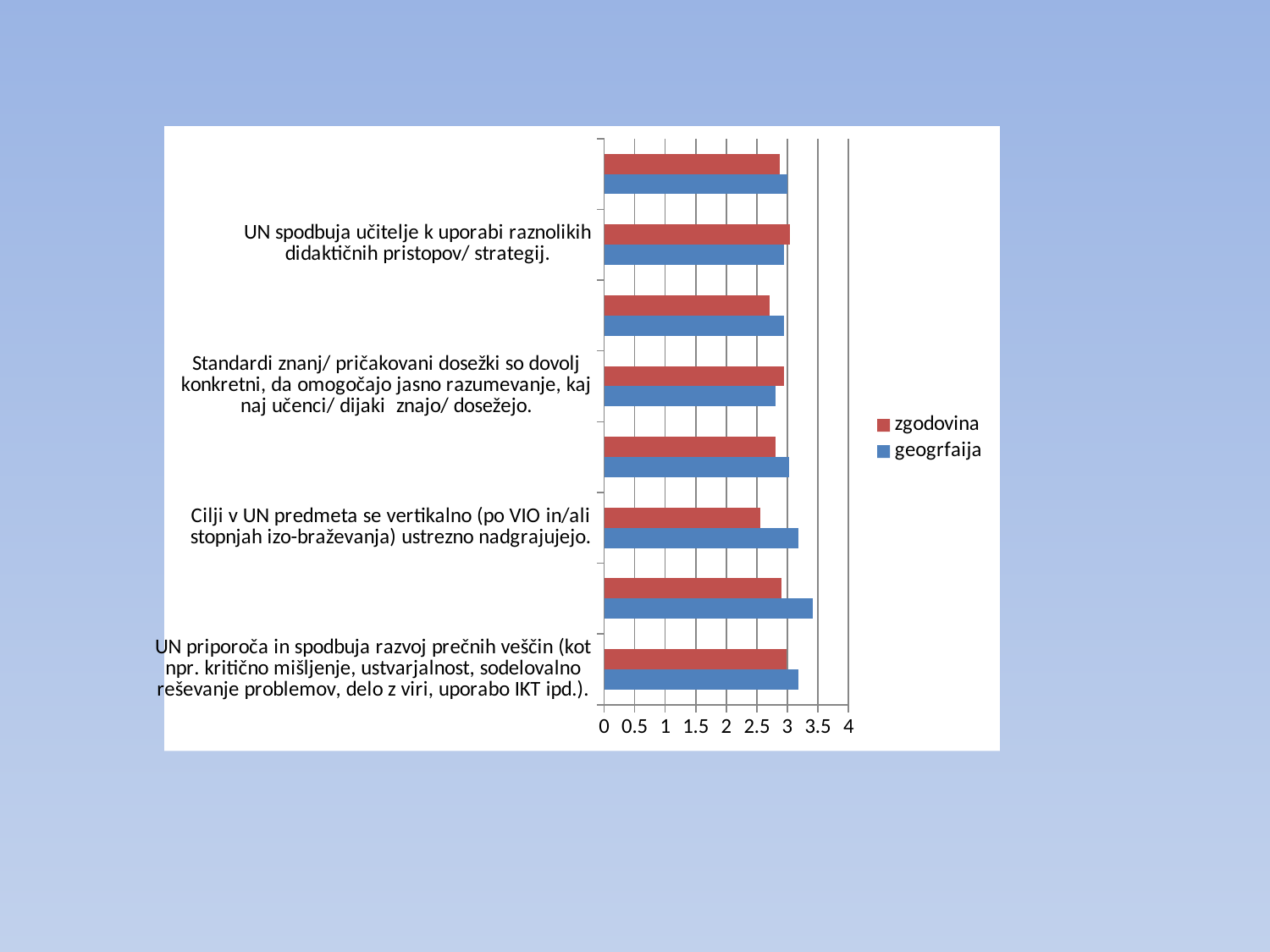

### Chart

| Category | geogrfaija | zgodovina |
|---|---|---|
| UN priporoča in spodbuja razvoj prečnih veščin (kot npr. kritično mišljenje, ustvarjalnost, sodelovalno reševanje problemov, delo z viri, uporabo IKT ipd.). | 3.18 | 2.98 |
| UN omogoča med-predmetno povezovanje pri pouku.  | 3.42 | 2.9 |
| Cilji v UN predmeta se vertikalno (po VIO in/ali stopnjah izo-braževanja) ustrezno nadgrajujejo. | 3.18 | 2.56 |
| S (predlaganimi) vsebinami v UN lahko uresničujem specifične cilje.   | 3.03 | 2.81 |
| Standardi znanj/ pričakovani dosežki so dovolj konkretni, da omogočajo jasno razumevanje, kaj naj učenci/ dijaki  znajo/ dosežejo. | 2.81 | 2.94 |
| UN usmerja učitelje v uporabo sodobnih didaktičnih načel/ usmeritev/ konceptov (npr. formati-vno spremljanje, personalizacija, individualizacija, učenje z razi-skovanjem …). | 2.94 | 2.71 |
| UN spodbuja učitelje k uporabi raznolikih didaktičnih pristopov/ strategij. | 2.94 | 3.04 |
| Didaktična priporočila so zapisana jasno in dovolj konkretno. | 3.0 | 2.88 |